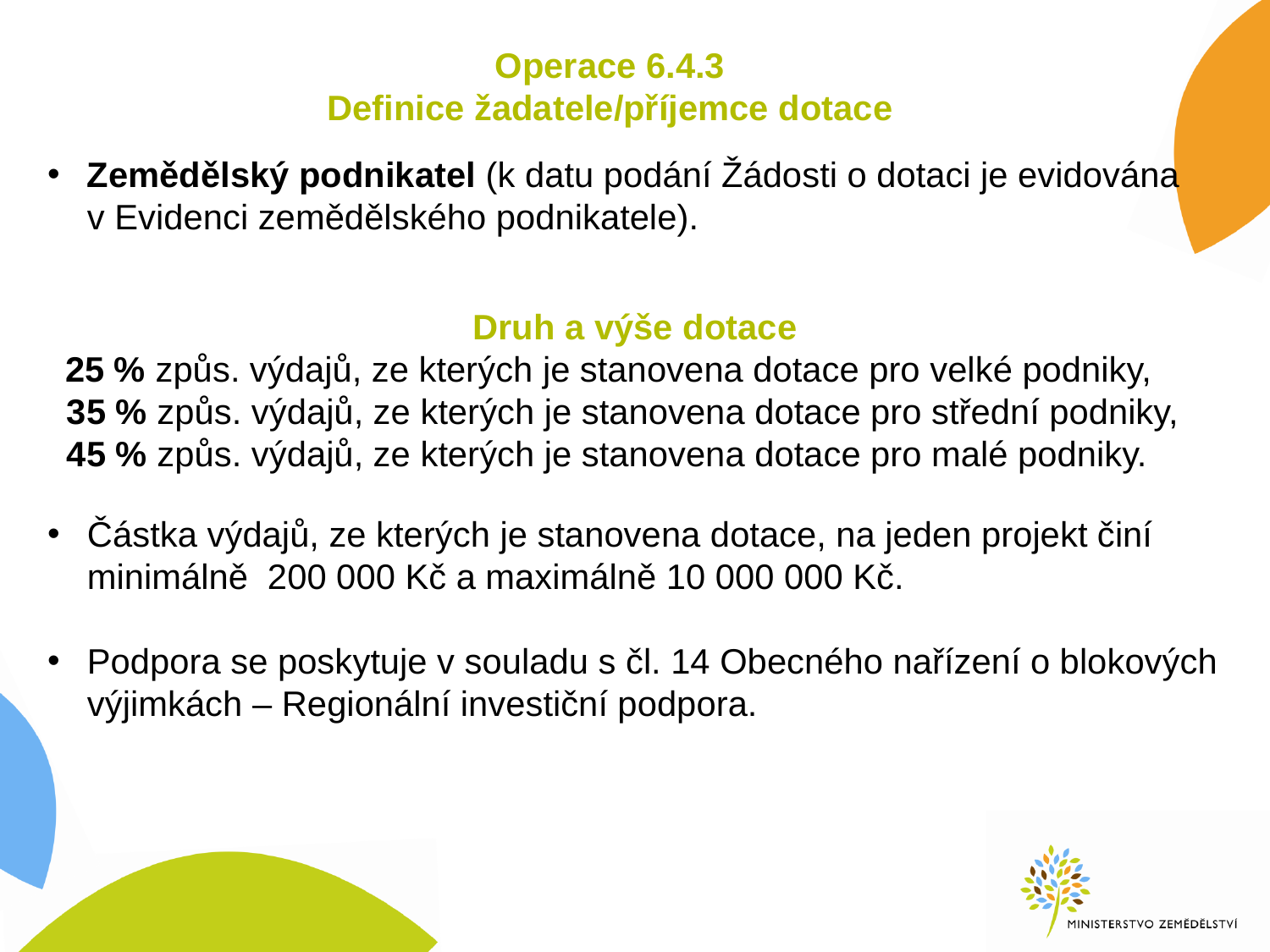

# Operace 6.4.3 Definice žadatele/příjemce dotace
Zemědělský podnikatel (k datu podání Žádosti o dotaci je evidována v Evidenci zemědělského podnikatele).

Druh a výše dotace
  25 % způs. výdajů, ze kterých je stanovena dotace pro velké podniky,
  35 % způs. výdajů, ze kterých je stanovena dotace pro střední podniky,
  45 % způs. výdajů, ze kterých je stanovena dotace pro malé podniky.

Částka výdajů, ze kterých je stanovena dotace, na jeden projekt činí minimálně  200 000 Kč a maximálně 10 000 000 Kč.

Podpora se poskytuje v souladu s čl. 14 Obecného nařízení o blokových výjimkách – Regionální investiční podpora.